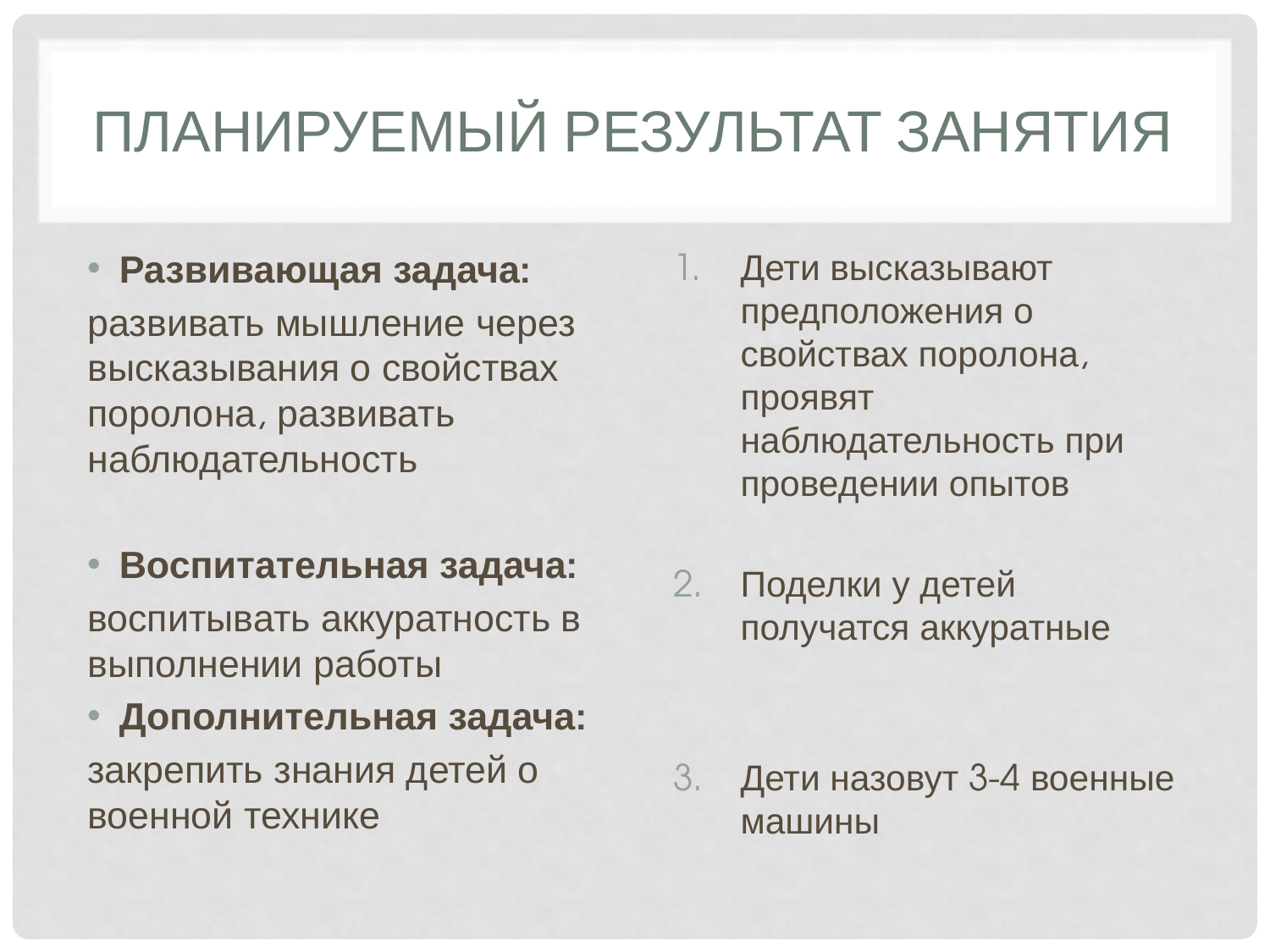

# Планируемый результат занятия
Развивающая задача:
развивать мышление через высказывания о свойствах поролона, развивать наблюдательность

Воспитательная задача:
воспитывать аккуратность в выполнении работы
Дополнительная задача:
закрепить знания детей о военной технике

Дети высказывают предположения о свойствах поролона, проявят наблюдательность при проведении опытов

Поделки у детей получатся аккуратные

Дети назовут 3-4 военные машины